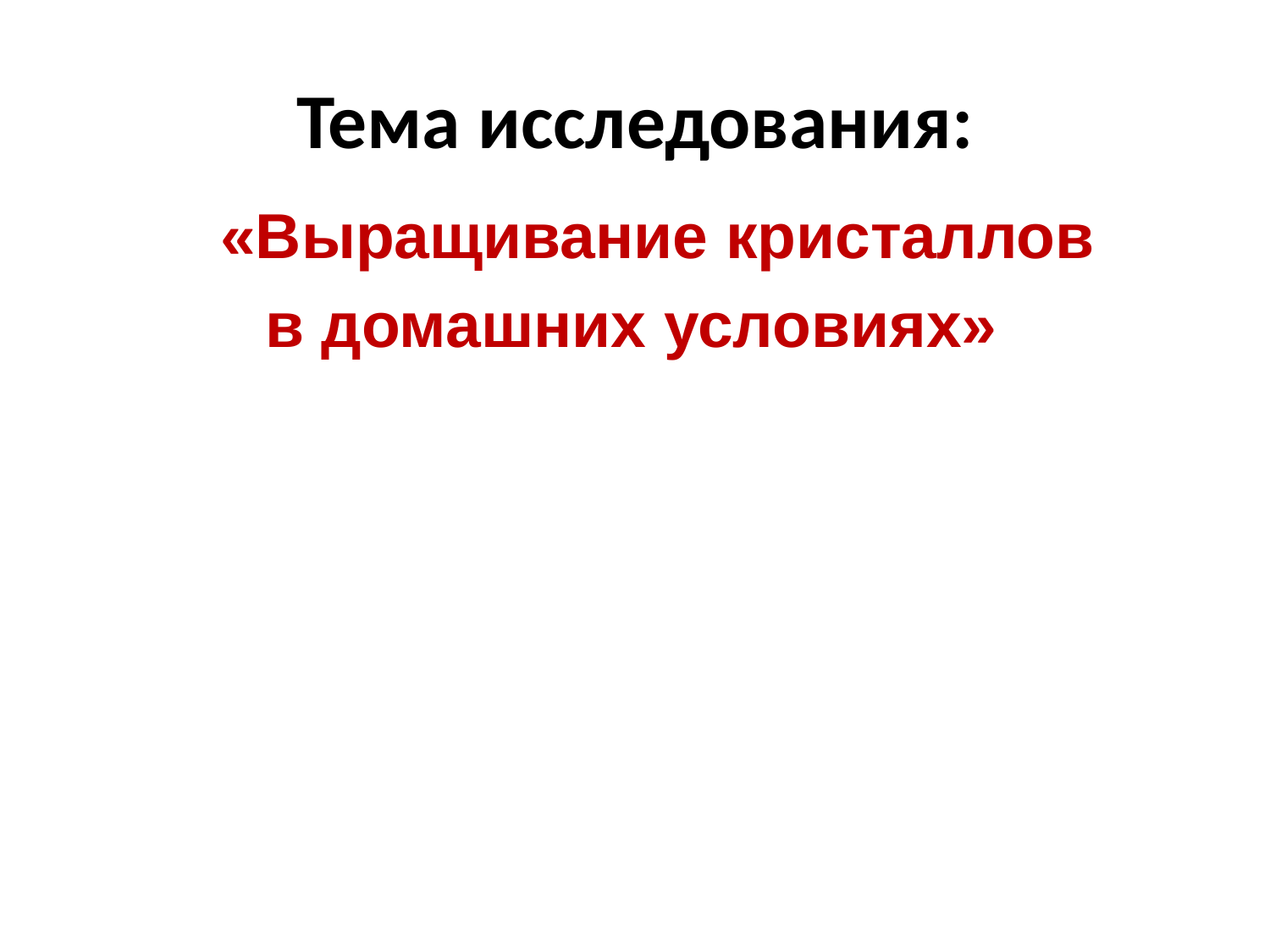

# Тема исследования:
  «Выращивание кристаллов
 в домашних условиях»